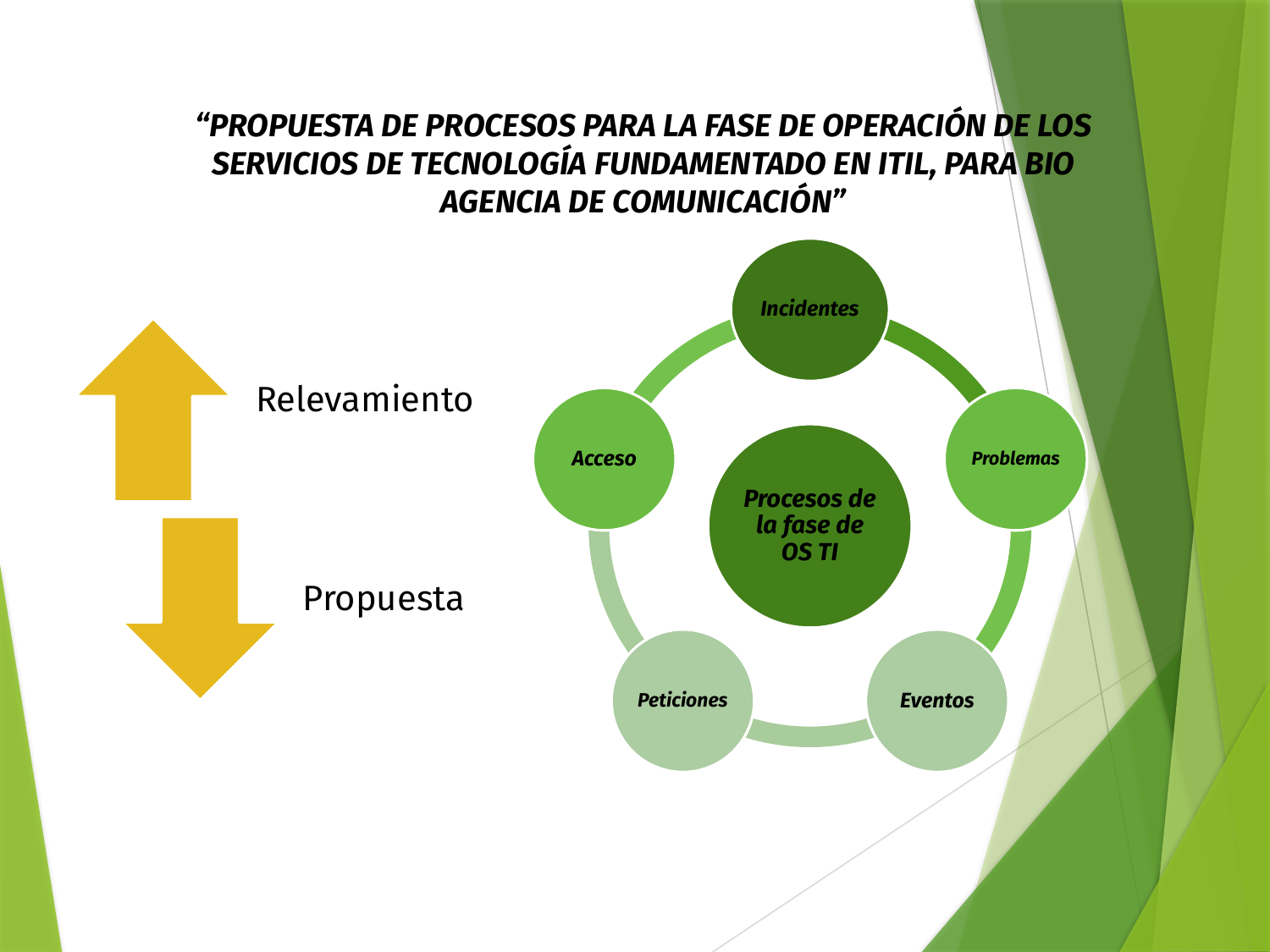

“PROPUESTA DE PROCESOS PARA LA FASE DE OPERACIÓN DE LOS SERVICIOS DE TECNOLOGÍA FUNDAMENTADO EN ITIL, PARA BIO AGENCIA DE COMUNICACIÓN”
Procesos de la fase de OS TI
Incidentes
Problemas
Eventos
Peticiones
Acceso
Relevamiento
Propuesta